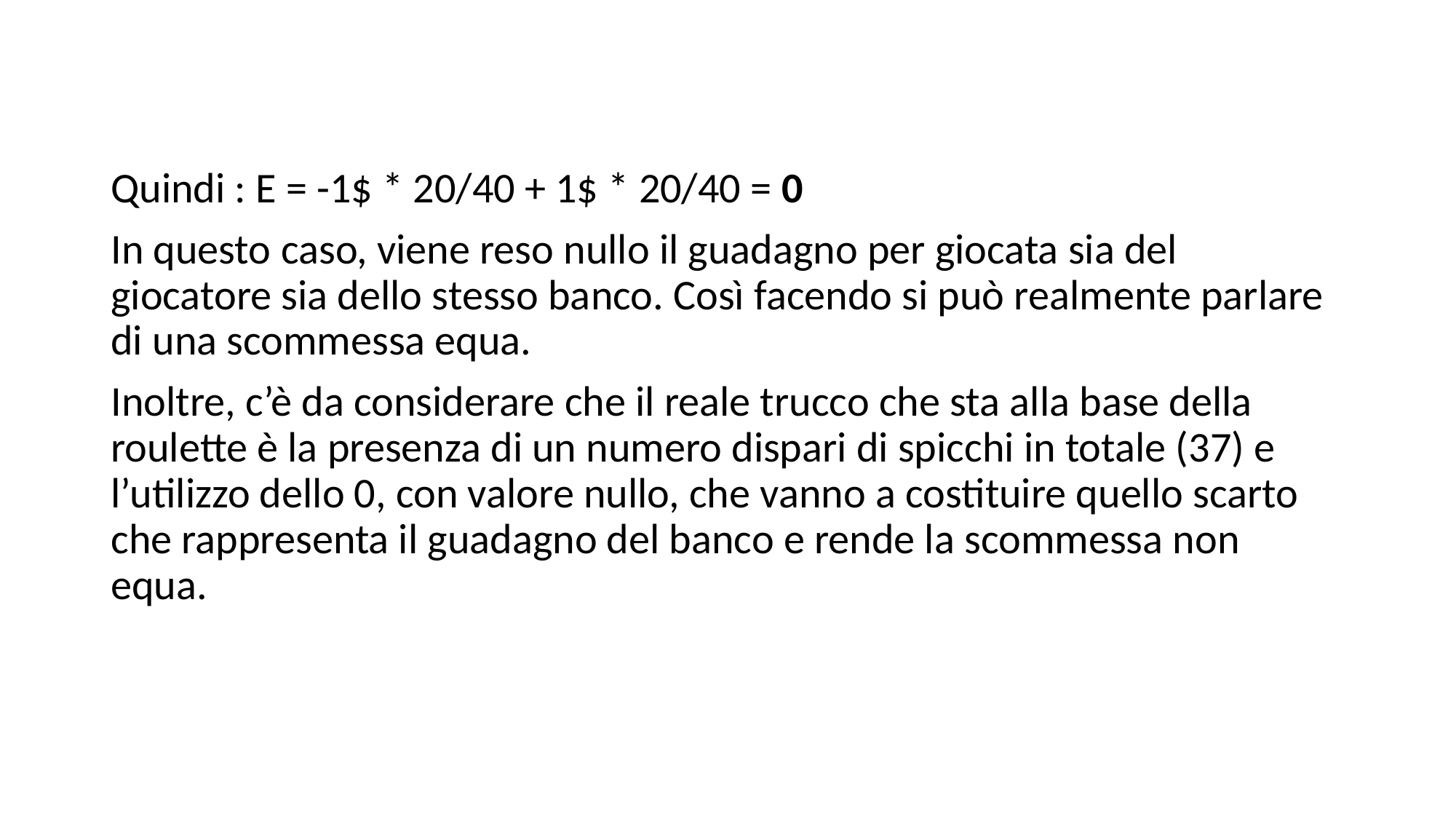

Quindi : E = -1$ * 20/40 + 1$ * 20/40 = 0
In questo caso, viene reso nullo il guadagno per giocata sia del giocatore sia dello stesso banco. Così facendo si può realmente parlare di una scommessa equa.
Inoltre, c’è da considerare che il reale trucco che sta alla base della roulette è la presenza di un numero dispari di spicchi in totale (37) e l’utilizzo dello 0, con valore nullo, che vanno a costituire quello scarto che rappresenta il guadagno del banco e rende la scommessa non equa.